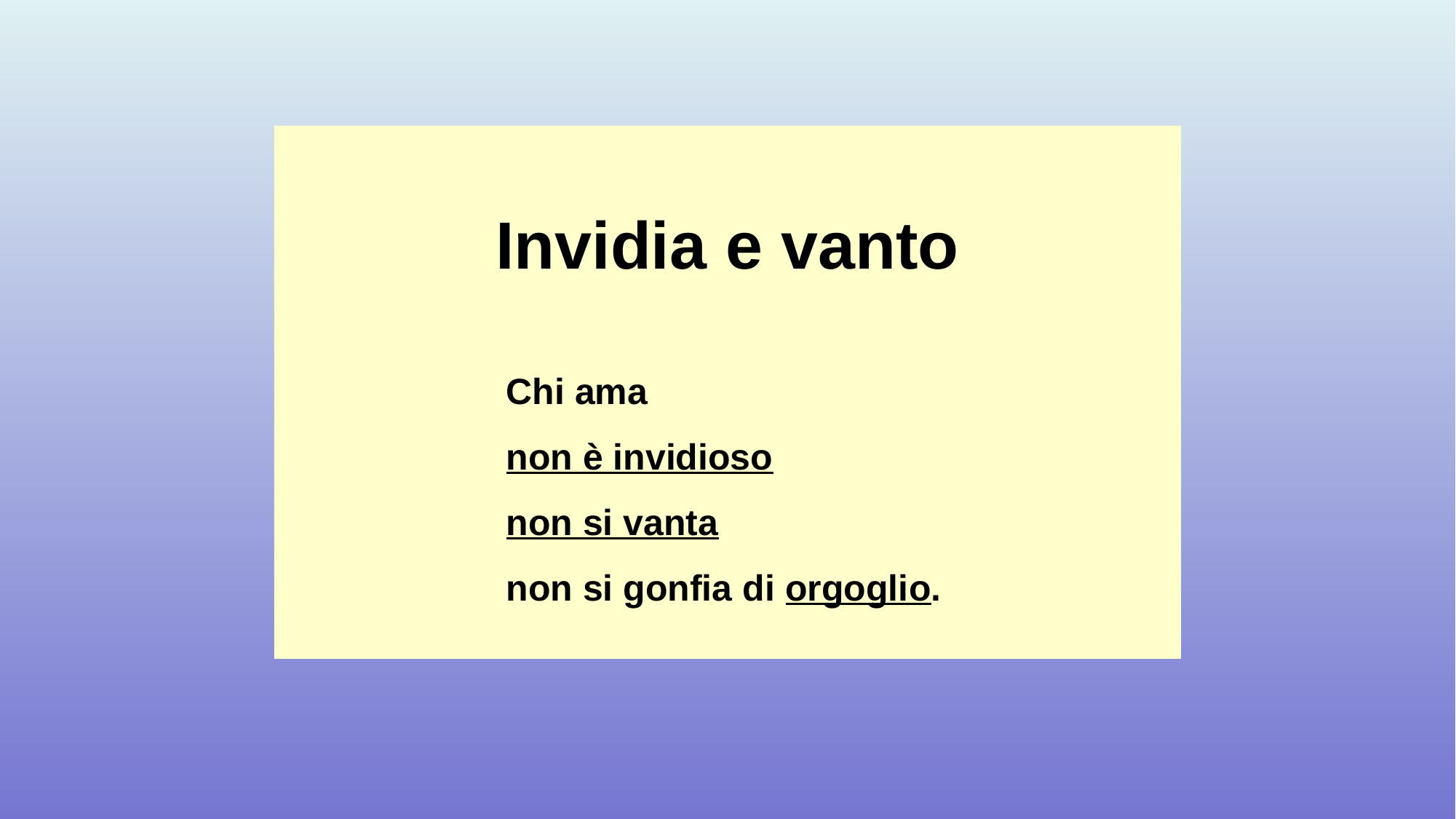

Invidia e vanto
Chi ama
non è invidioso
non si vanta
non si gonfia di orgoglio.